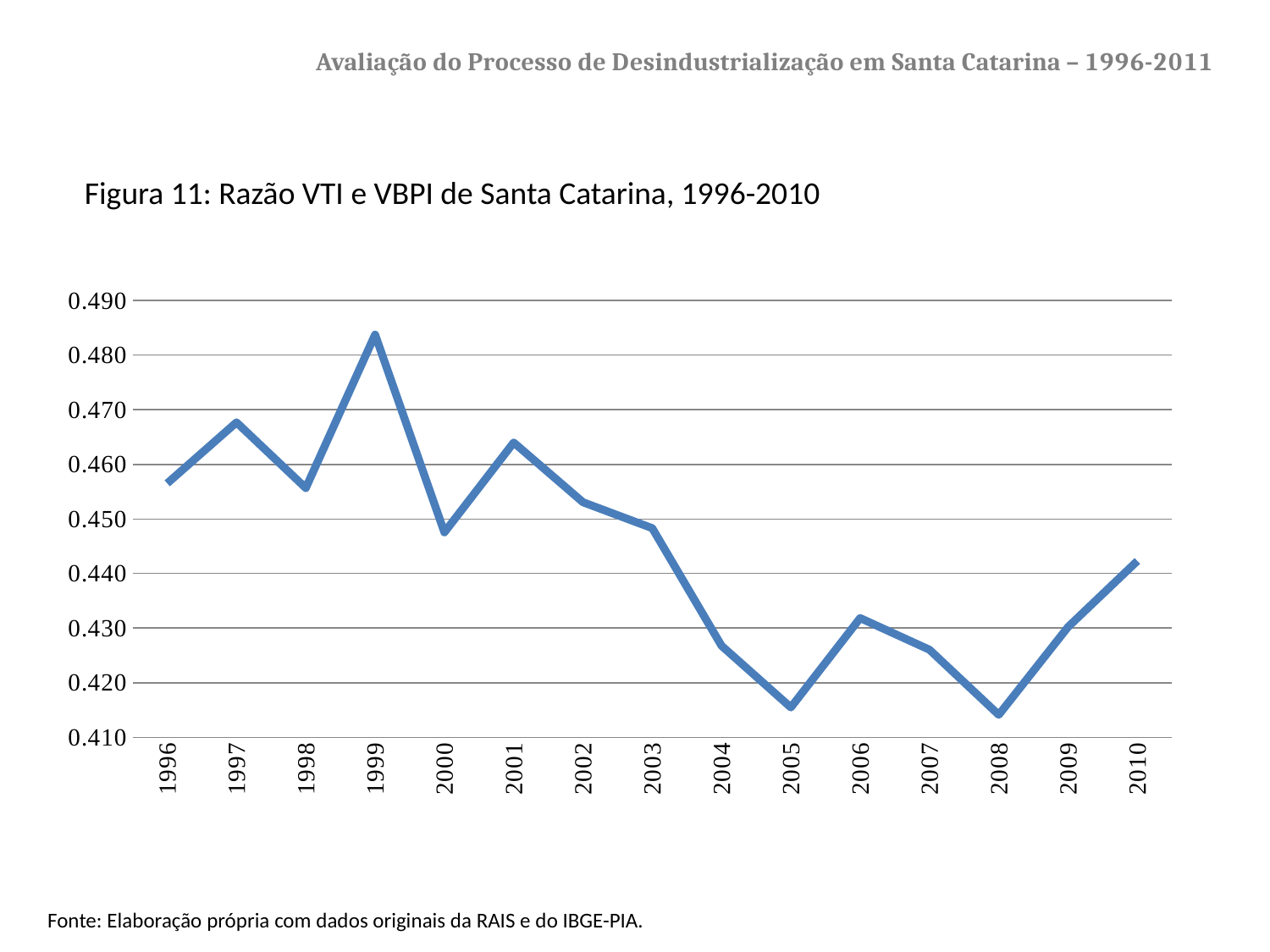

# Avaliação do Processo de Desindustrialização em Santa Catarina – 1996-2011
 Figura 11: Razão VTI e VBPI de Santa Catarina, 1996-2010

### Chart

| Category | VTI/VBPI |
|---|---|
| 1996 | 0.4565186203113115 |
| 1997 | 0.4676858384899341 |
| 1998 | 0.45566520371202707 |
| 1999 | 0.4837619961179783 |
| 2000 | 0.44754132304321026 |
| 2001 | 0.4639962080148605 |
| 2002 | 0.45306141659021354 |
| 2003 | 0.44831258506422494 |
| 2004 | 0.4267642788981788 |
| 2005 | 0.41547229834817584 |
| 2006 | 0.43183900895838606 |
| 2007 | 0.42604373715167687 |
| 2008 | 0.41411243524224556 |
| 2009 | 0.43020899327071205 |
| 2010 | 0.44229953837255775 |
Fonte: Elaboração própria com dados originais da RAIS e do IBGE-PIA.